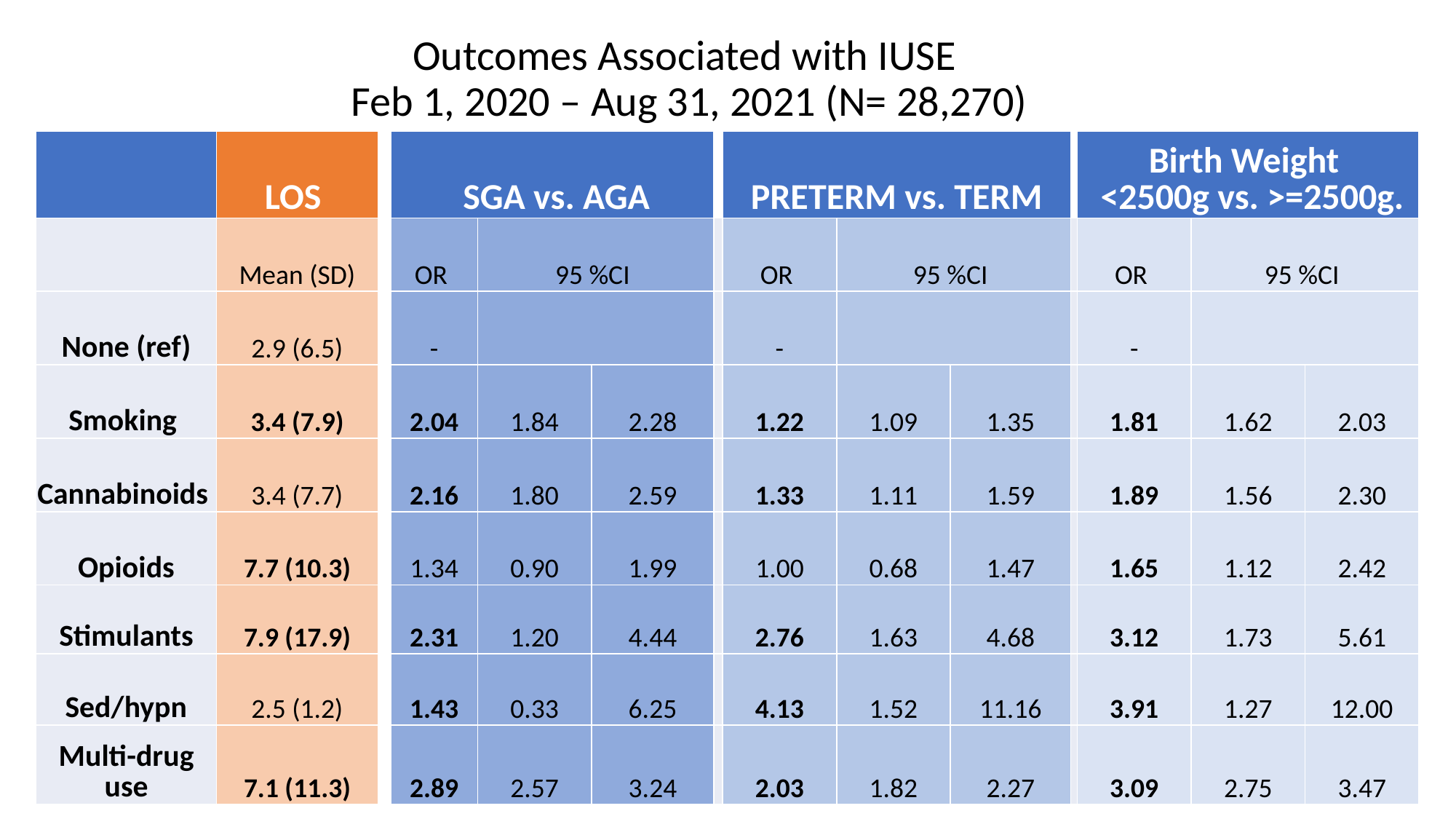

# Outcomes Associated with IUSE Feb 1, 2020 – Aug 31, 2021 (N= 28,270)
|  | LOS |  | SGA vs. AGA |  |  |  | PRETERM vs. TERM |  |  |  | Birth Weight <2500g vs. >=2500g. |  |  |
| --- | --- | --- | --- | --- | --- | --- | --- | --- | --- | --- | --- | --- | --- |
|  | Mean (SD) |  | OR | 95 %CI |  |  | OR | 95 %CI |  |  | OR | 95 %CI |  |
| None (ref) | 2.9 (6.5) |  | - |  |  |  | - |  |  |  | - |  |  |
| Smoking | 3.4 (7.9) |  | 2.04 | 1.84 | 2.28 |  | 1.22 | 1.09 | 1.35 |  | 1.81 | 1.62 | 2.03 |
| Cannabinoids | 3.4 (7.7) |  | 2.16 | 1.80 | 2.59 |  | 1.33 | 1.11 | 1.59 |  | 1.89 | 1.56 | 2.30 |
| Opioids | 7.7 (10.3) |  | 1.34 | 0.90 | 1.99 |  | 1.00 | 0.68 | 1.47 |  | 1.65 | 1.12 | 2.42 |
| Stimulants | 7.9 (17.9) |  | 2.31 | 1.20 | 4.44 |  | 2.76 | 1.63 | 4.68 |  | 3.12 | 1.73 | 5.61 |
| Sed/hypn | 2.5 (1.2) |  | 1.43 | 0.33 | 6.25 |  | 4.13 | 1.52 | 11.16 |  | 3.91 | 1.27 | 12.00 |
| Multi-drug use | 7.1 (11.3) |  | 2.89 | 2.57 | 3.24 |  | 2.03 | 1.82 | 2.27 |  | 3.09 | 2.75 | 3.47 |